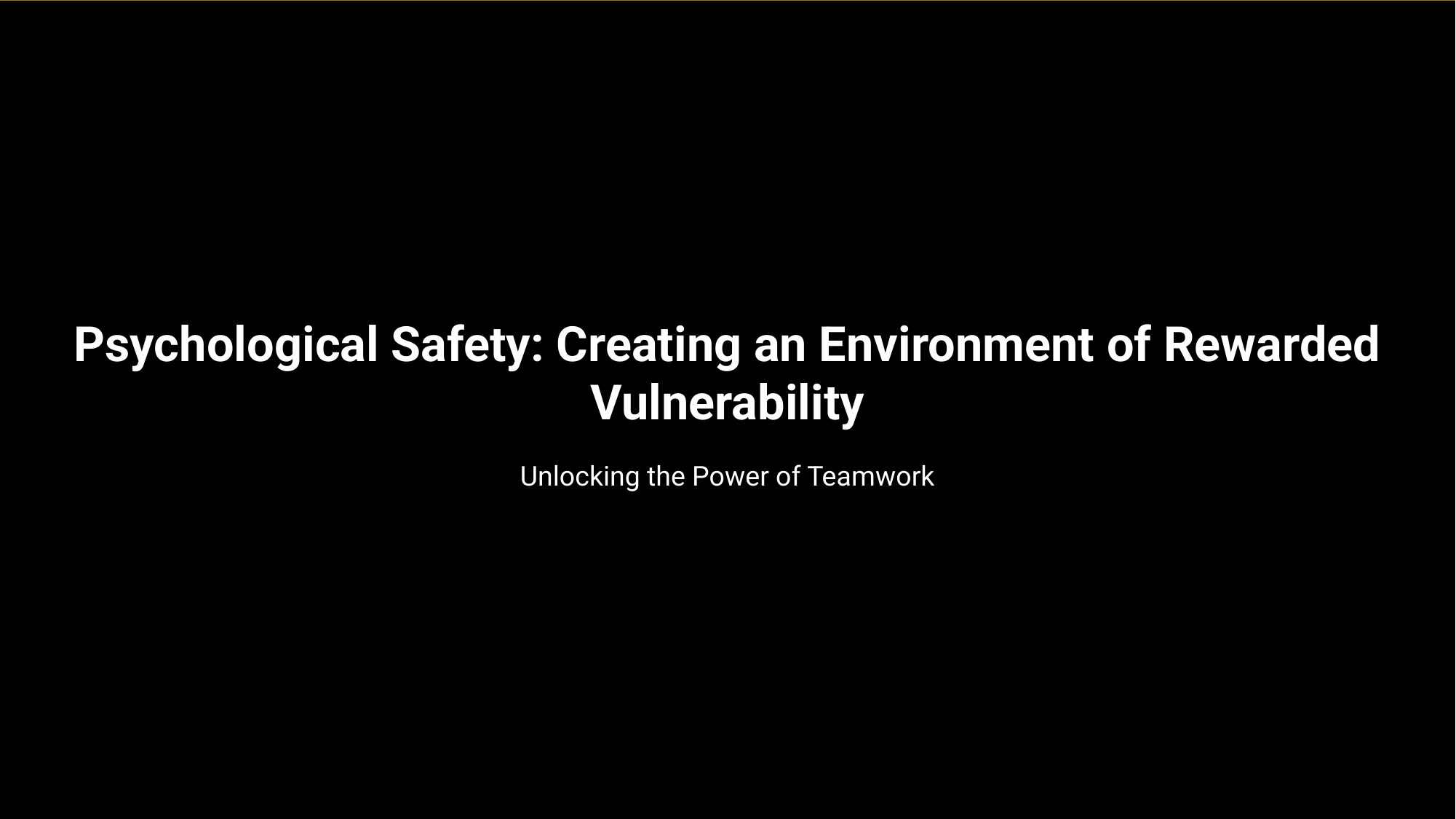

Psychological Safety: Creating an Environment of Rewarded Vulnerability
Unlocking the Power of Teamwork